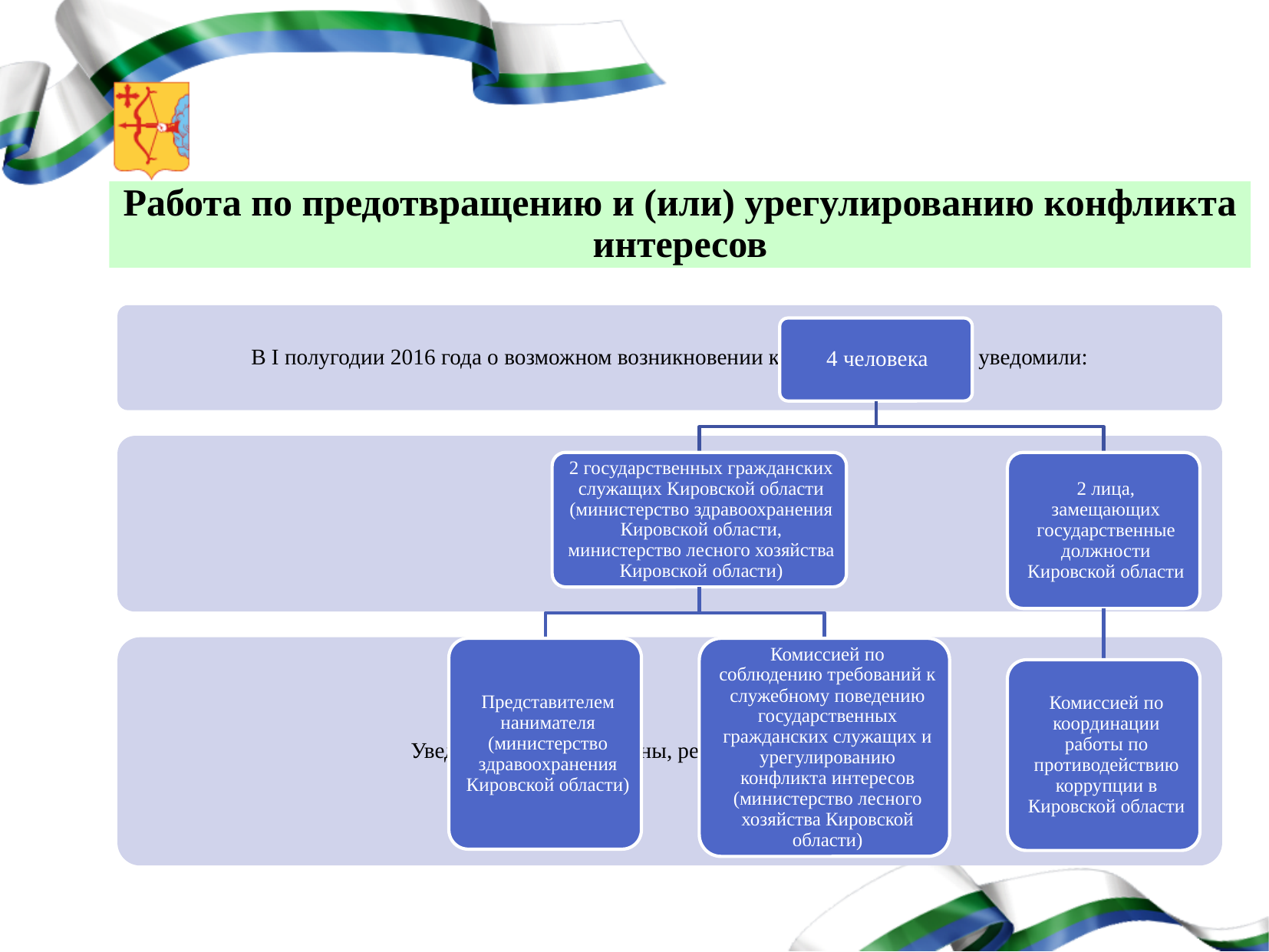

# Работа по предотвращению и (или) урегулированию конфликта интересов
Уведомления рассмотрены, решения по ним приняты:
В том числе:
В I полугодии 2016 года о возможном возникновении конфликта интересов уведомили:
4 человека
2 государственных гражданских служащих Кировской области (министерство здравоохранения Кировской области, министерство лесного хозяйства Кировской области)
Представителем нанимателя (министерство здравоохранения Кировской области)
Комиссией по соблюдению требований к служебному поведению государственных гражданских служащих и урегулированию конфликта интересов (министерство лесного хозяйства Кировской области)
2 лица, замещающих государственные должности Кировской области
Комиссией по координации работы по противодействию коррупции в Кировской области